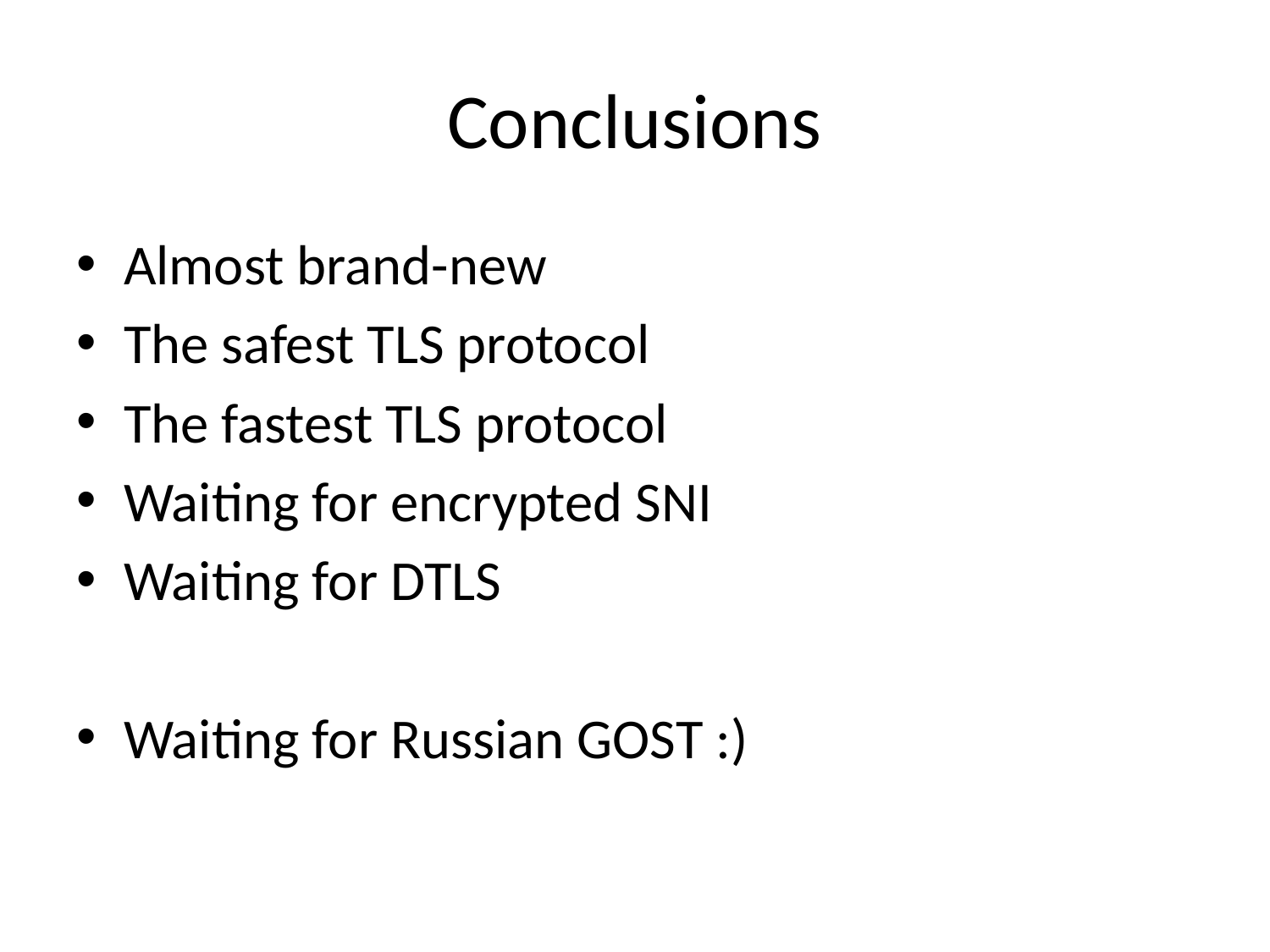

Conclusions
Almost brand-new
The safest TLS protocol
The fastest TLS protocol
Waiting for encrypted SNI
Waiting for DTLS

Waiting for Russian GOST :)